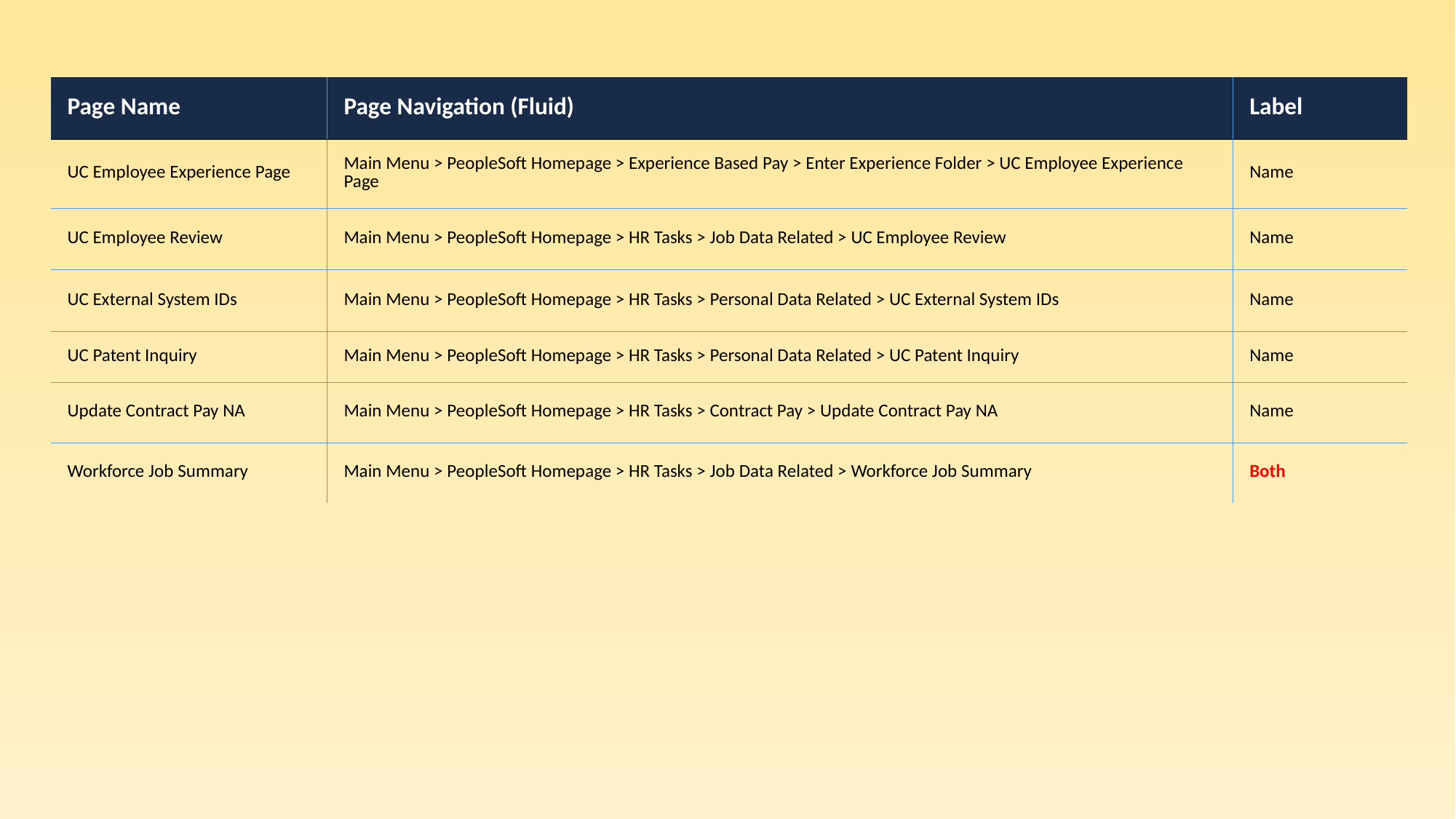

| Page Name | Page Navigation (Fluid) | Label |
| --- | --- | --- |
| UC Employee Experience Page | Main Menu > PeopleSoft Homepage > Experience Based Pay > Enter Experience Folder > UC Employee Experience Page | Name |
| UC Employee Review | Main Menu > PeopleSoft Homepage > HR Tasks > Job Data Related > UC Employee Review | Name |
| UC External System IDs | Main Menu > PeopleSoft Homepage > HR Tasks > Personal Data Related > UC External System IDs | Name |
| UC Patent Inquiry | Main Menu > PeopleSoft Homepage > HR Tasks > Personal Data Related > UC Patent Inquiry | Name |
| Update Contract Pay NA | Main Menu > PeopleSoft Homepage > HR Tasks > Contract Pay > Update Contract Pay NA | Name |
| Workforce Job Summary | Main Menu > PeopleSoft Homepage > HR Tasks > Job Data Related > Workforce Job Summary | Both |